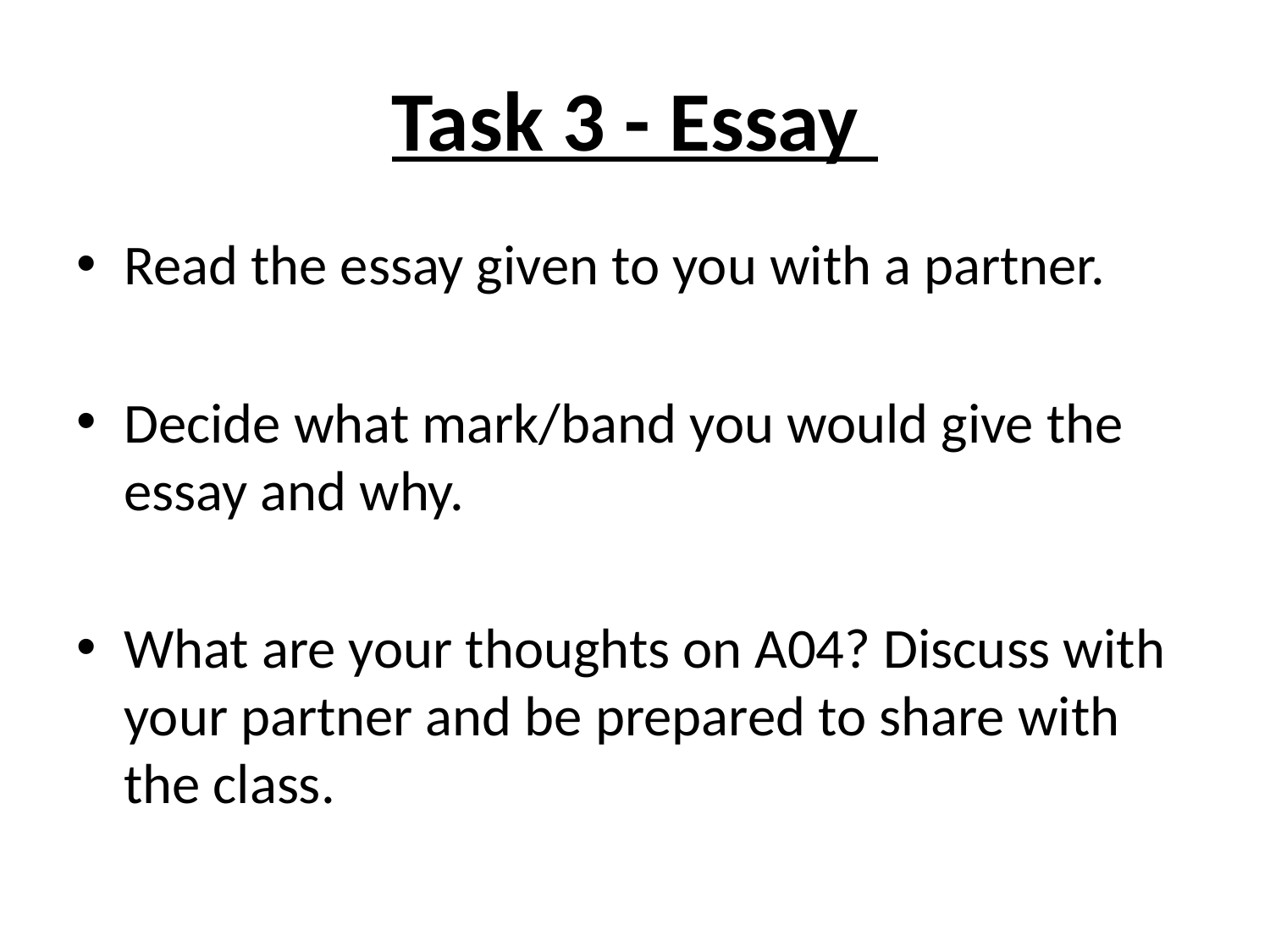

# Task 3 - Essay
Read the essay given to you with a partner.

Decide what mark/band you would give the essay and why.

What are your thoughts on A04? Discuss with your partner and be prepared to share with the class.